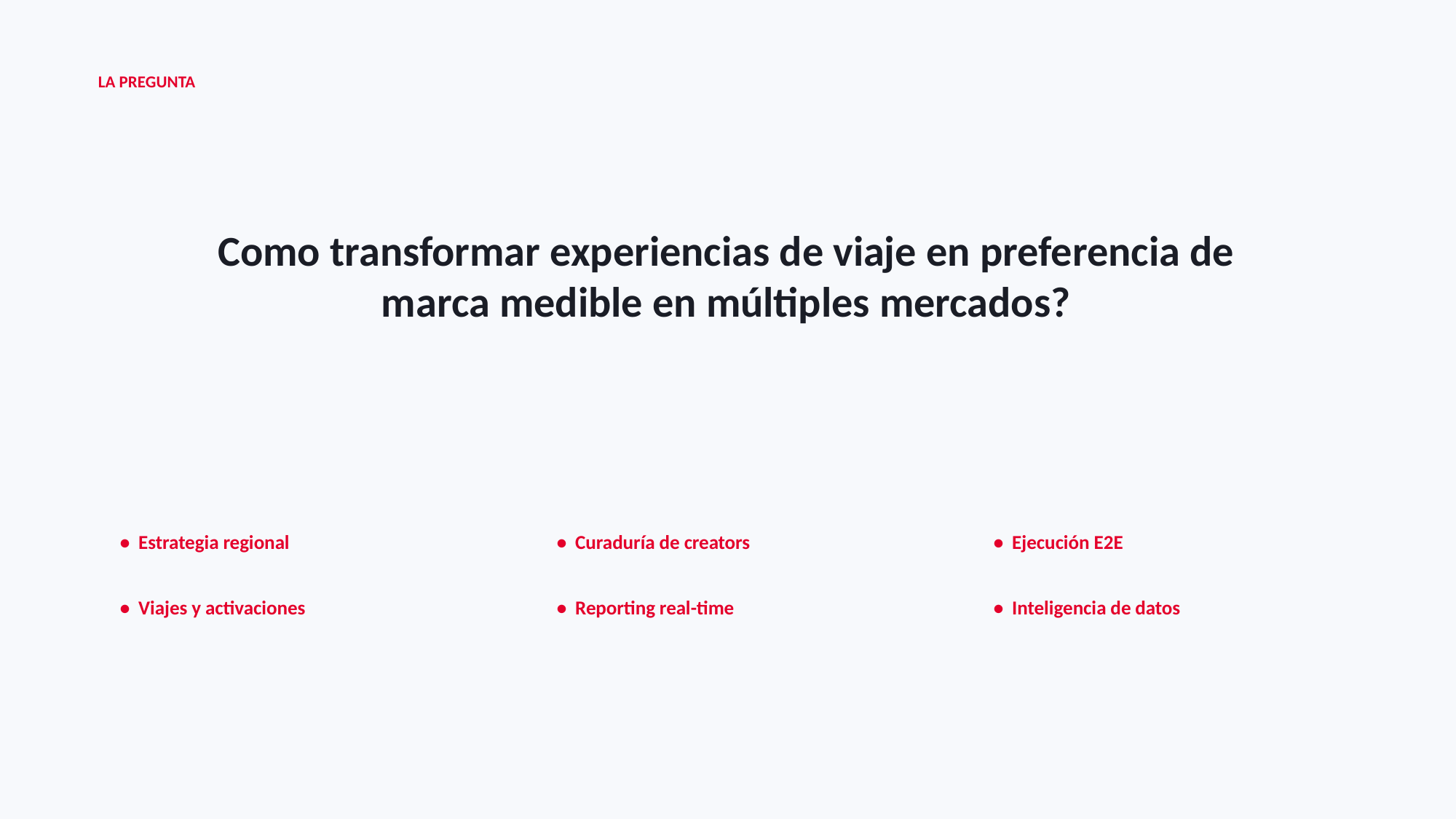

LA PREGUNTA
Como transformar experiencias de viaje en preferencia de marca medible en múltiples mercados?
•  Estrategia regional
•  Curaduría de creators
•  Ejecución E2E
•  Viajes y activaciones
•  Reporting real-time
•  Inteligencia de datos